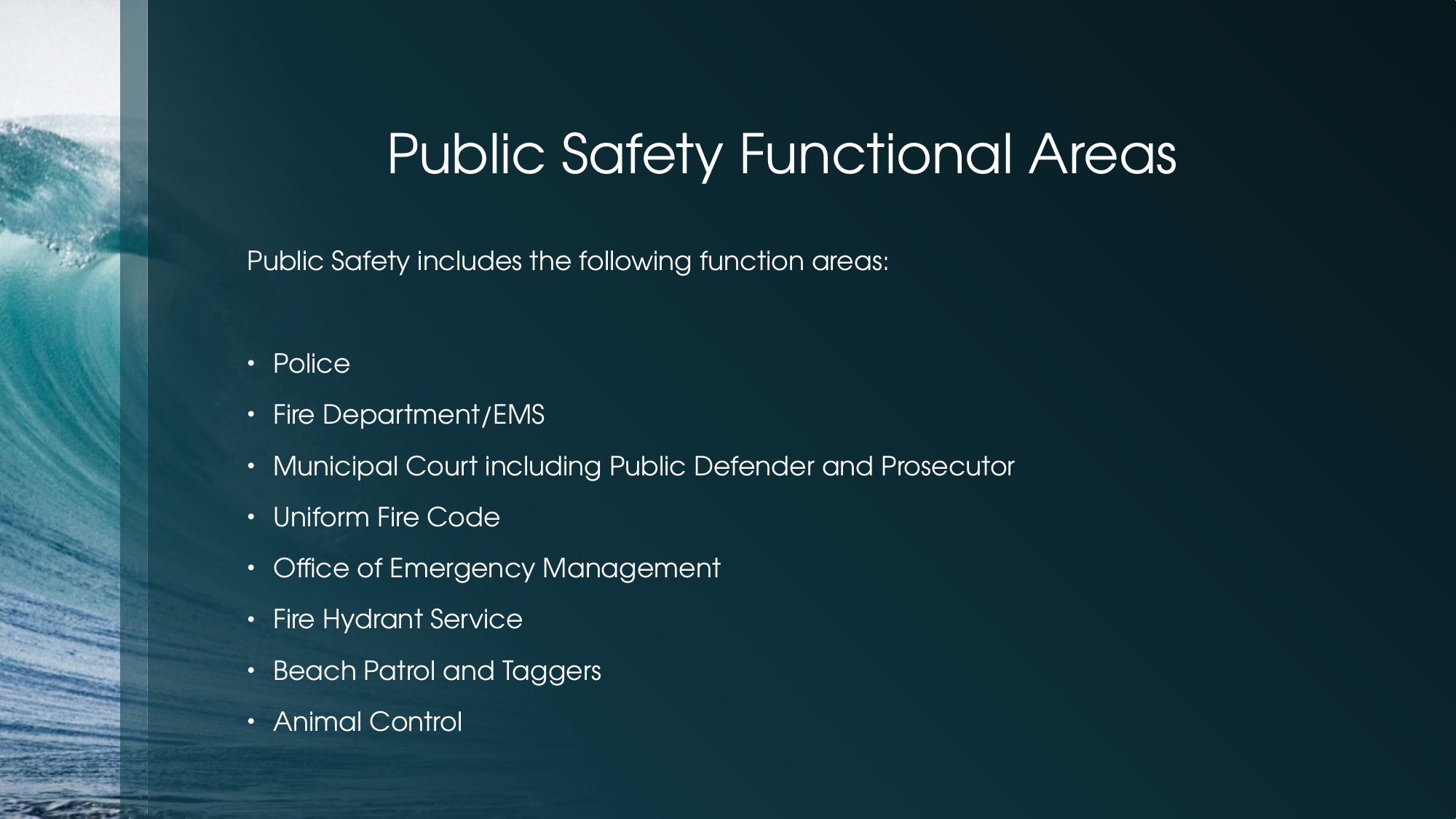

# Public Safety Functional Areas

Public Safety includes the following function areas:

Police
Fire Department/EMS
Municipal Court including Public Defender and Prosecutor
Uniform Fire Code
Office of Emergency Management
Fire Hydrant Service
Beach Patrol and Taggers
Animal Control